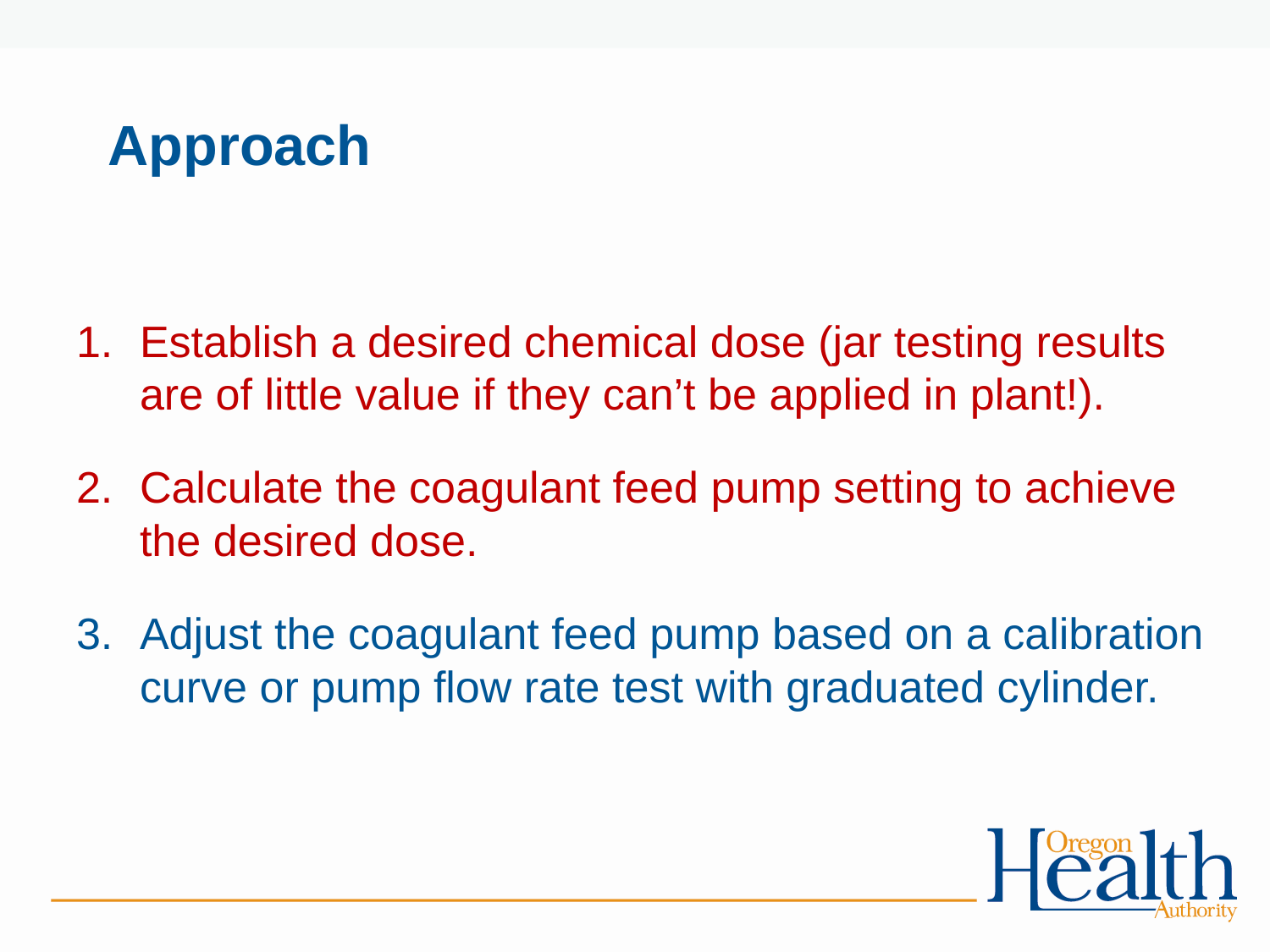

# Approach
Establish a desired chemical dose (jar testing results are of little value if they can’t be applied in plant!).
Calculate the coagulant feed pump setting to achieve the desired dose.
Adjust the coagulant feed pump based on a calibration curve or pump flow rate test with graduated cylinder.